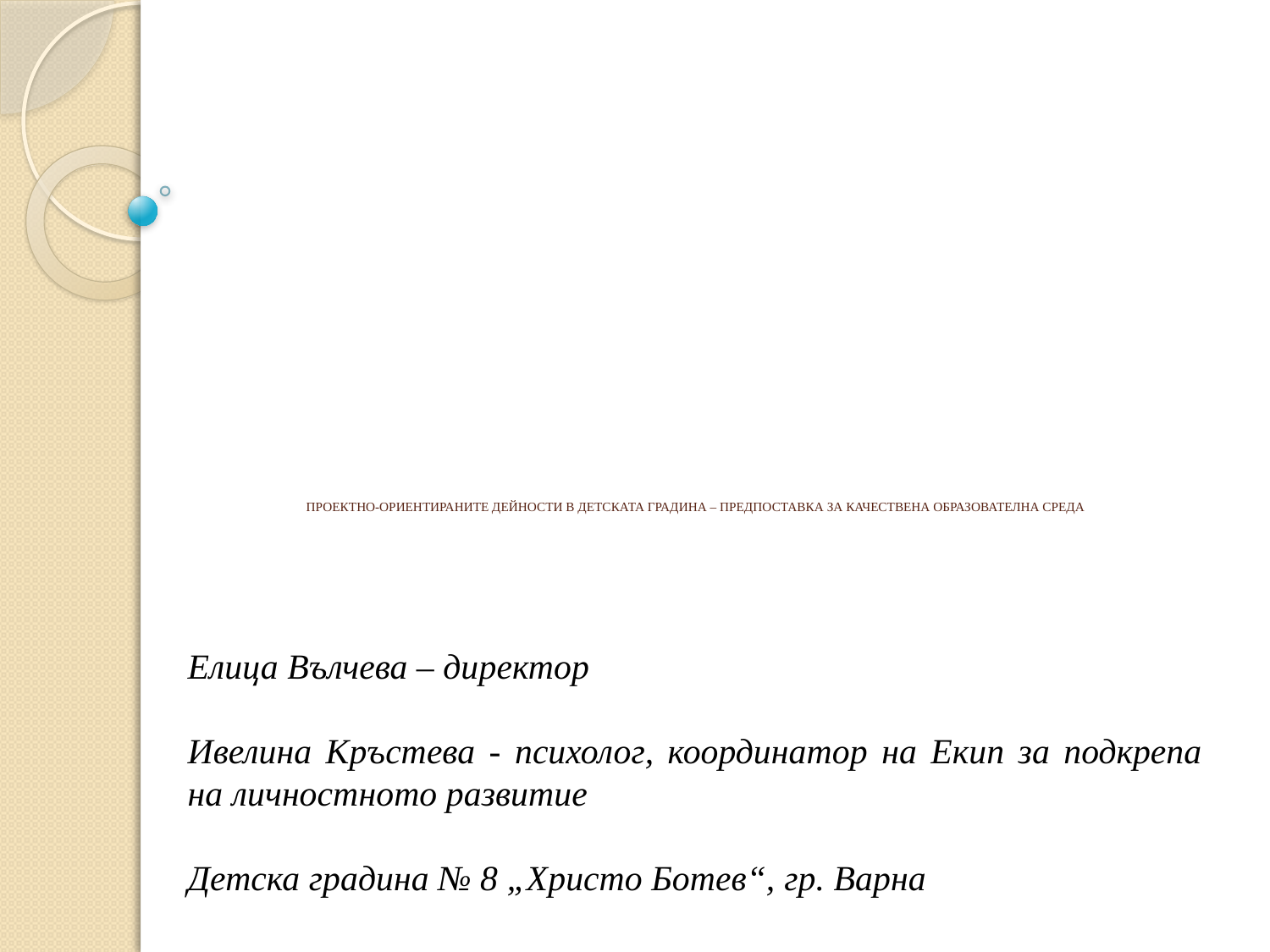

# ПРОЕКТНО-ОРИЕНТИРАНИТЕ ДЕЙНОСТИ В ДЕТСКАТА ГРАДИНА – ПРЕДПОСТАВКА ЗА КАЧЕСТВЕНА ОБРАЗОВАТЕЛНА СРЕДА
Елица Вълчева – директор

Ивелина Кръстева - психолог, координатор на Екип за подкрепа на личностното развитие

Детска градина № 8 „Христо Ботев“, гр. Варна